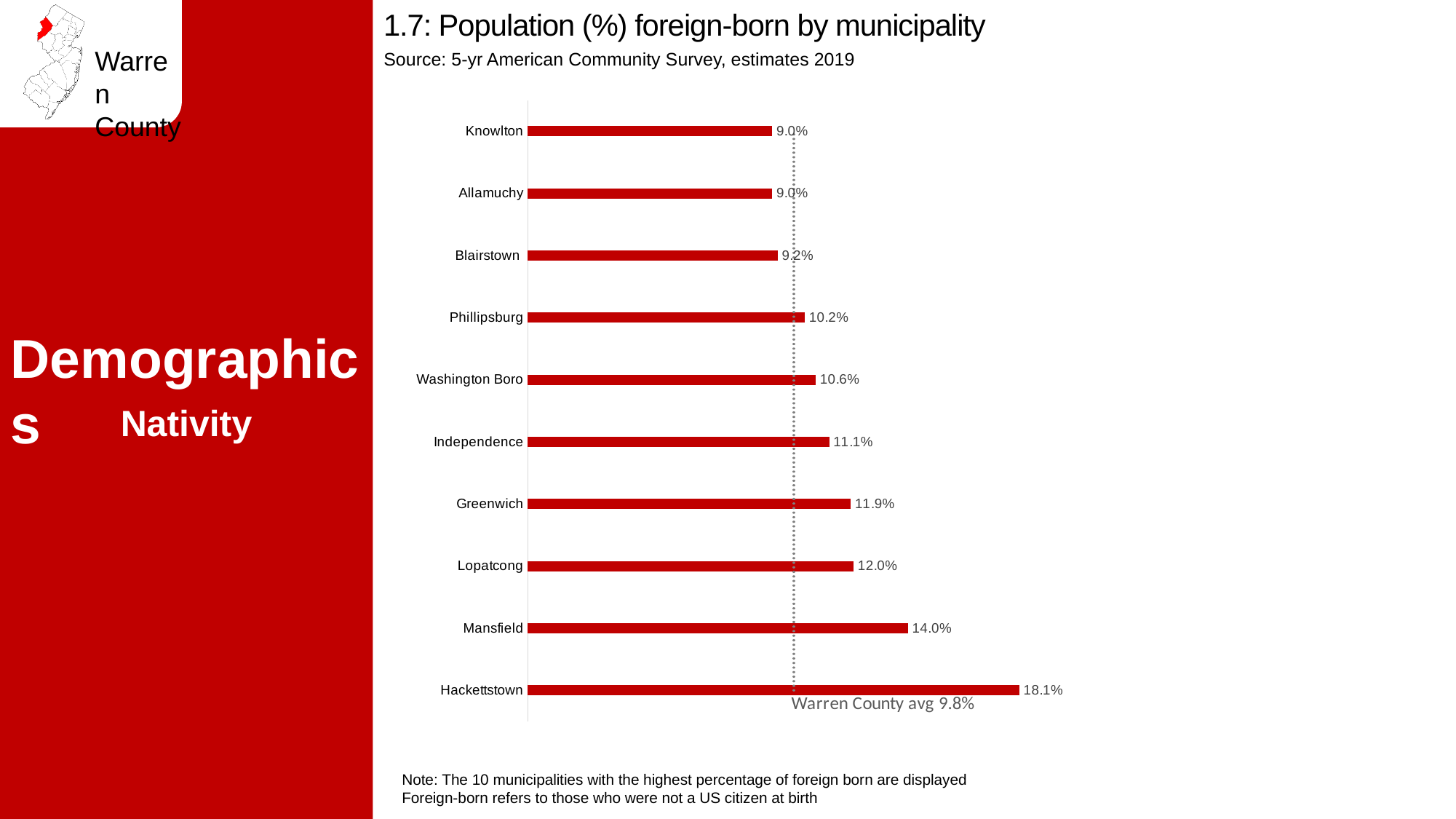

1.7: Population (%) foreign-born by municipality
Source: 5-yr American Community Survey, estimates 2019

### Chart

| Category | % Foreign Born | Warren County avg 9.8% |
|---|---|---|
| Hackettstown | 0.181 | 0.098 |
| Mansfield | 0.14 | 0.098 |
| Lopatcong | 0.12 | 0.098 |
| Greenwich | 0.119 | 0.098 |
| Independence | 0.111 | 0.098 |
| Washington Boro | 0.106 | 0.098 |
| Phillipsburg | 0.102 | 0.098 |
| Blairstown  | 0.092 | 0.098 |
| Allamuchy | 0.09 | 0.098 |
| Knowlton | 0.09 | 0.098 |
Demographics
Nativity
Note: The 10 municipalities with the highest percentage of foreign born are displayed
Foreign-born refers to those who were not a US citizen at birth